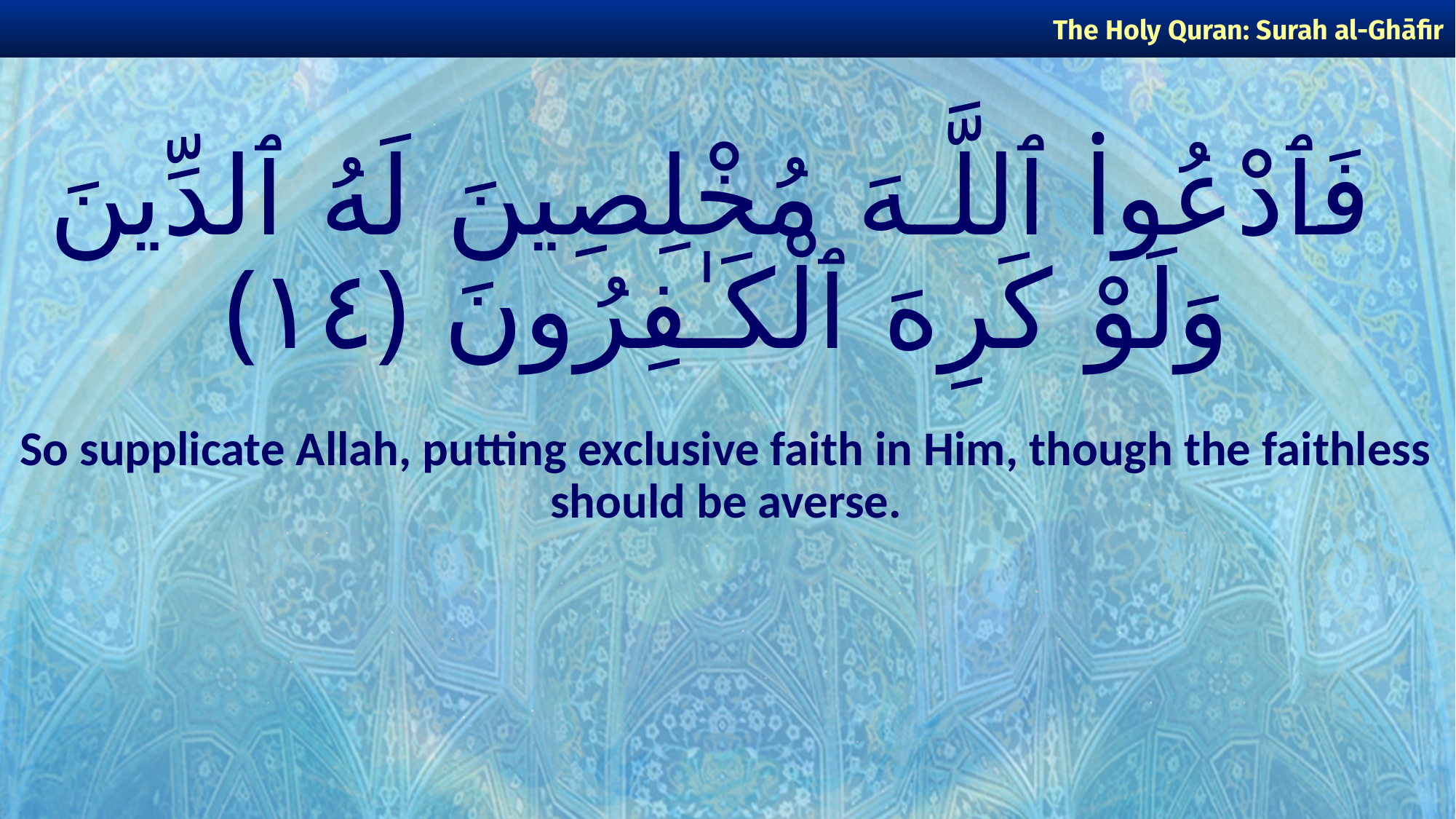

The Holy Quran: Surah al-Ghāfir
# فَٱدْعُوا۟ ٱللَّـهَ مُخْلِصِينَ لَهُ ٱلدِّينَ وَلَوْ كَرِهَ ٱلْكَـٰفِرُونَ ﴿١٤﴾
So supplicate Allah, putting exclusive faith in Him, though the faithless should be averse.